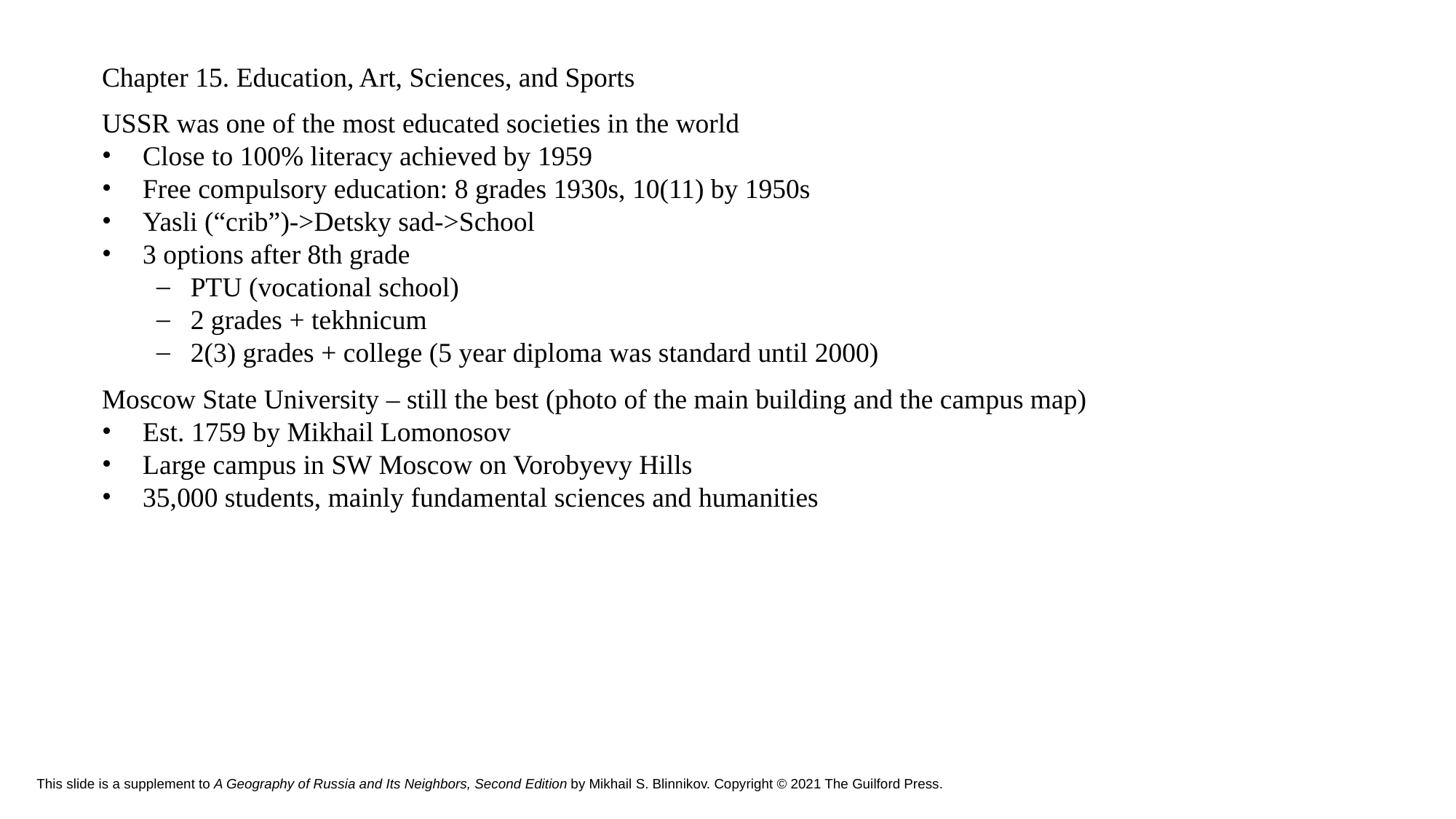

Chapter 15. Education, Art, Sciences, and Sports
USSR was one of the most educated societies in the world
Close to 100% literacy achieved by 1959
Free compulsory education: 8 grades 1930s, 10(11) by 1950s
Yasli (“crib”)->Detsky sad->School
3 options after 8th grade
PTU (vocational school)
2 grades + tekhnicum
2(3) grades + college (5 year diploma was standard until 2000)
Moscow State University – still the best (photo of the main building and the campus map)
Est. 1759 by Mikhail Lomonosov
Large campus in SW Moscow on Vorobyevy Hills
35,000 students, mainly fundamental sciences and humanities
# This slide is a supplement to A Geography of Russia and Its Neighbors, Second Edition by Mikhail S. Blinnikov. Copyright © 2021 The Guilford Press.